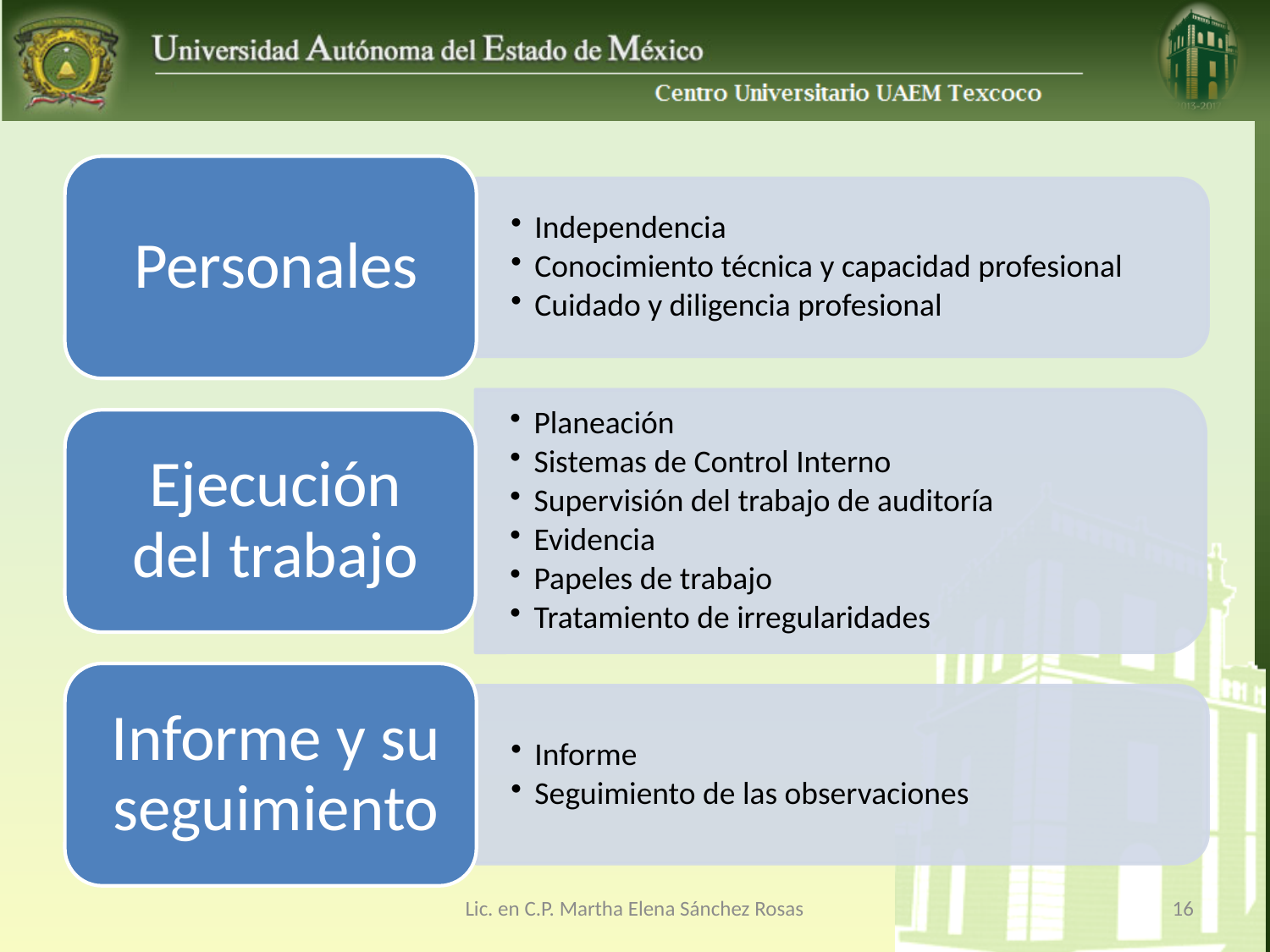

Independencia
Conocimiento técnica y capacidad profesional
Cuidado y diligencia profesional
Personales
Planeación
Sistemas de Control Interno
Supervisión del trabajo de auditoría
Evidencia
Papeles de trabajo
Tratamiento de irregularidades
Ejecución del trabajo
Informe
Seguimiento de las observaciones
Informe y su seguimiento
Lic. en C.P. Martha Elena Sánchez Rosas
16